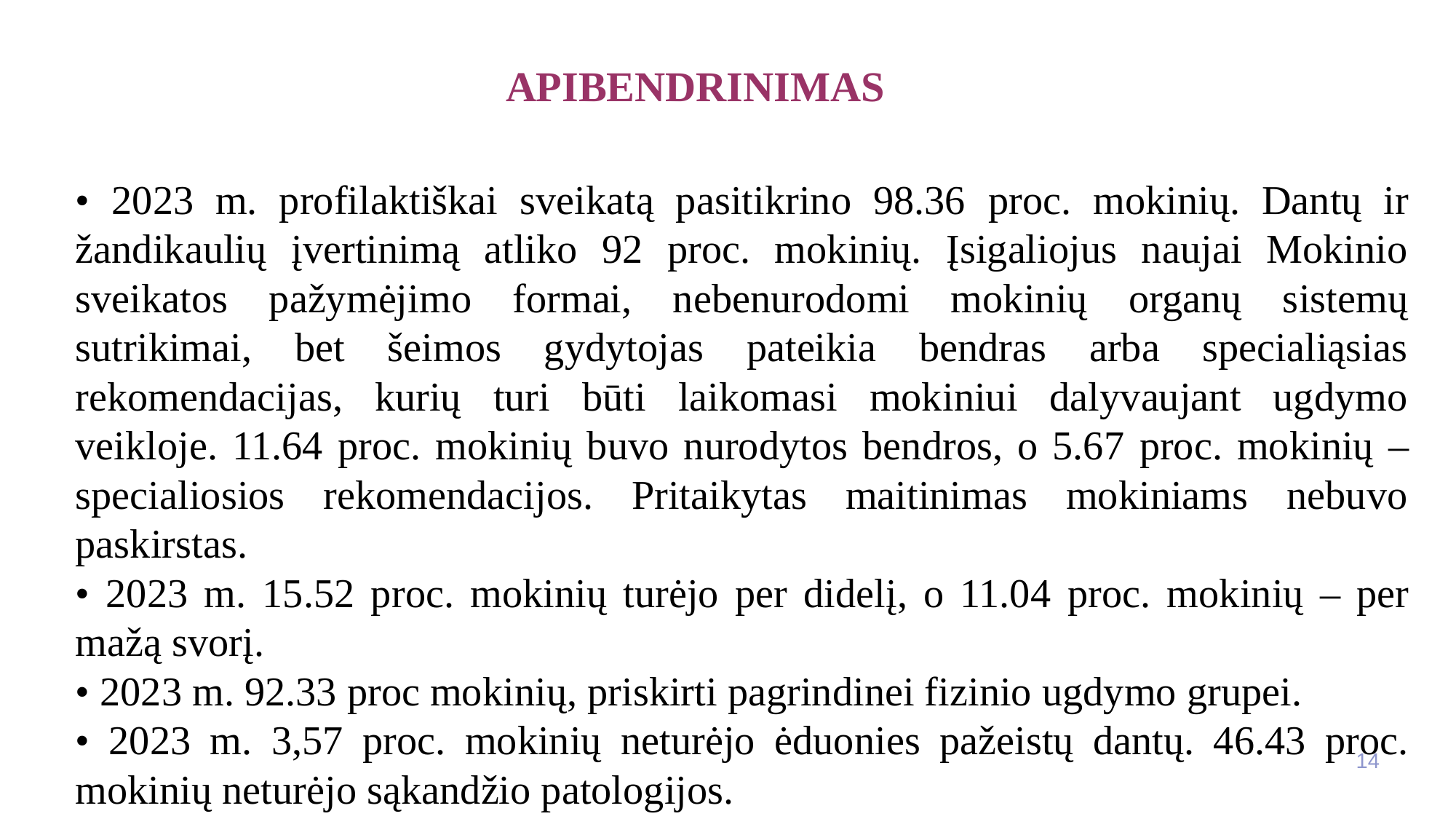

# Apibendrinimas
• 2023 m. profilaktiškai sveikatą pasitikrino 98.36 proc. mokinių. Dantų ir žandikaulių įvertinimą atliko 92 proc. mokinių. Įsigaliojus naujai Mokinio sveikatos pažymėjimo formai, nebenurodomi mokinių organų sistemų sutrikimai, bet šeimos gydytojas pateikia bendras arba specialiąsias rekomendacijas, kurių turi būti laikomasi mokiniui dalyvaujant ugdymo veikloje. 11.64 proc. mokinių buvo nurodytos bendros, o 5.67 proc. mokinių – specialiosios rekomendacijos. Pritaikytas maitinimas mokiniams nebuvo paskirstas.
• 2023 m. 15.52 proc. mokinių turėjo per didelį, o 11.04 proc. mokinių – per mažą svorį.
• 2023 m. 92.33 proc mokinių, priskirti pagrindinei fizinio ugdymo grupei.
• 2023 m. 3,57 proc. mokinių neturėjo ėduonies pažeistų dantų. 46.43 proc. mokinių neturėjo sąkandžio patologijos.
14